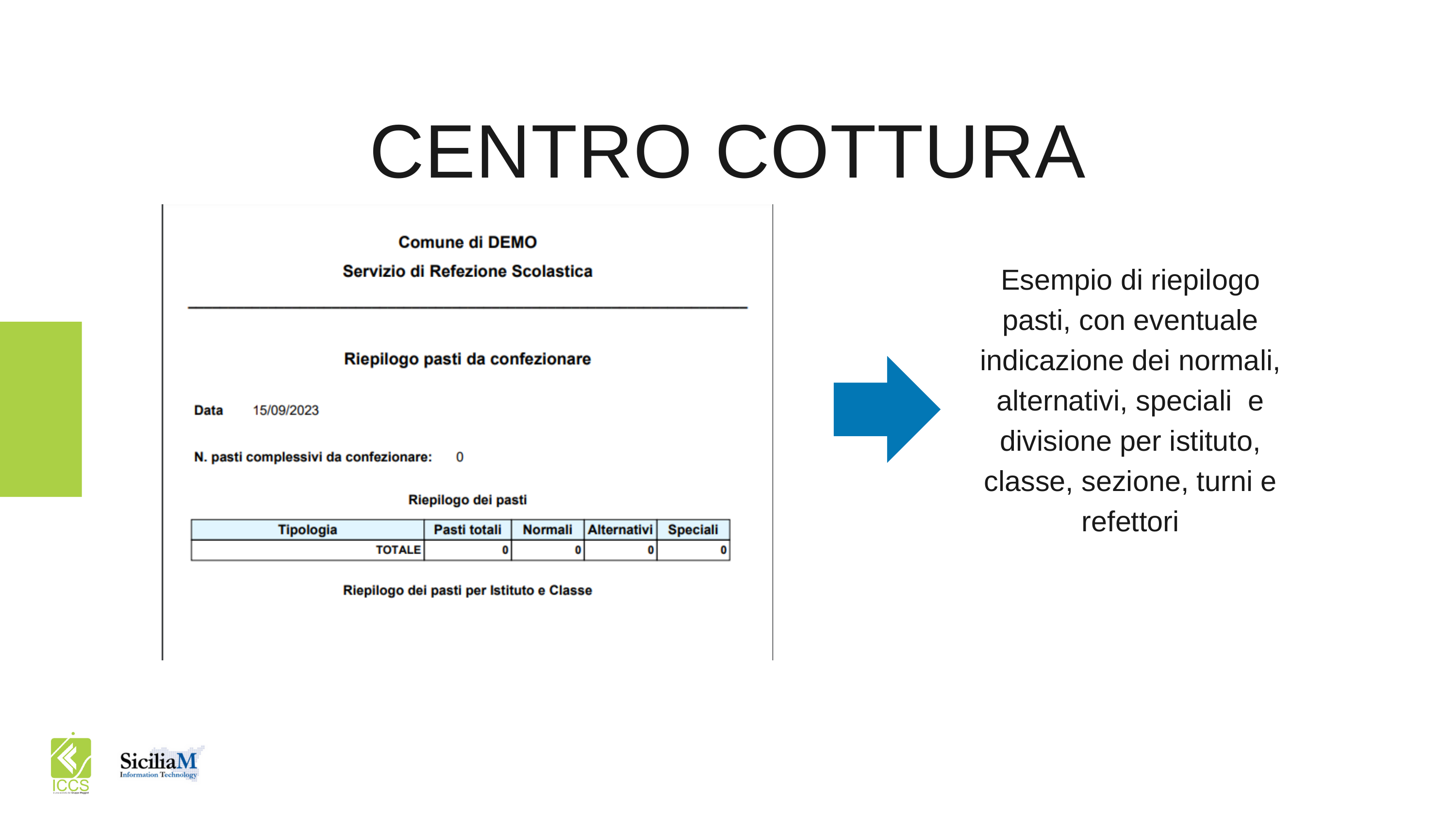

CENTRO COTTURA

Esempio di riepilogo pasti, con eventuale indicazione dei normali, alternativi, speciali  e divisione per istituto, classe, sezione, turni e refettori